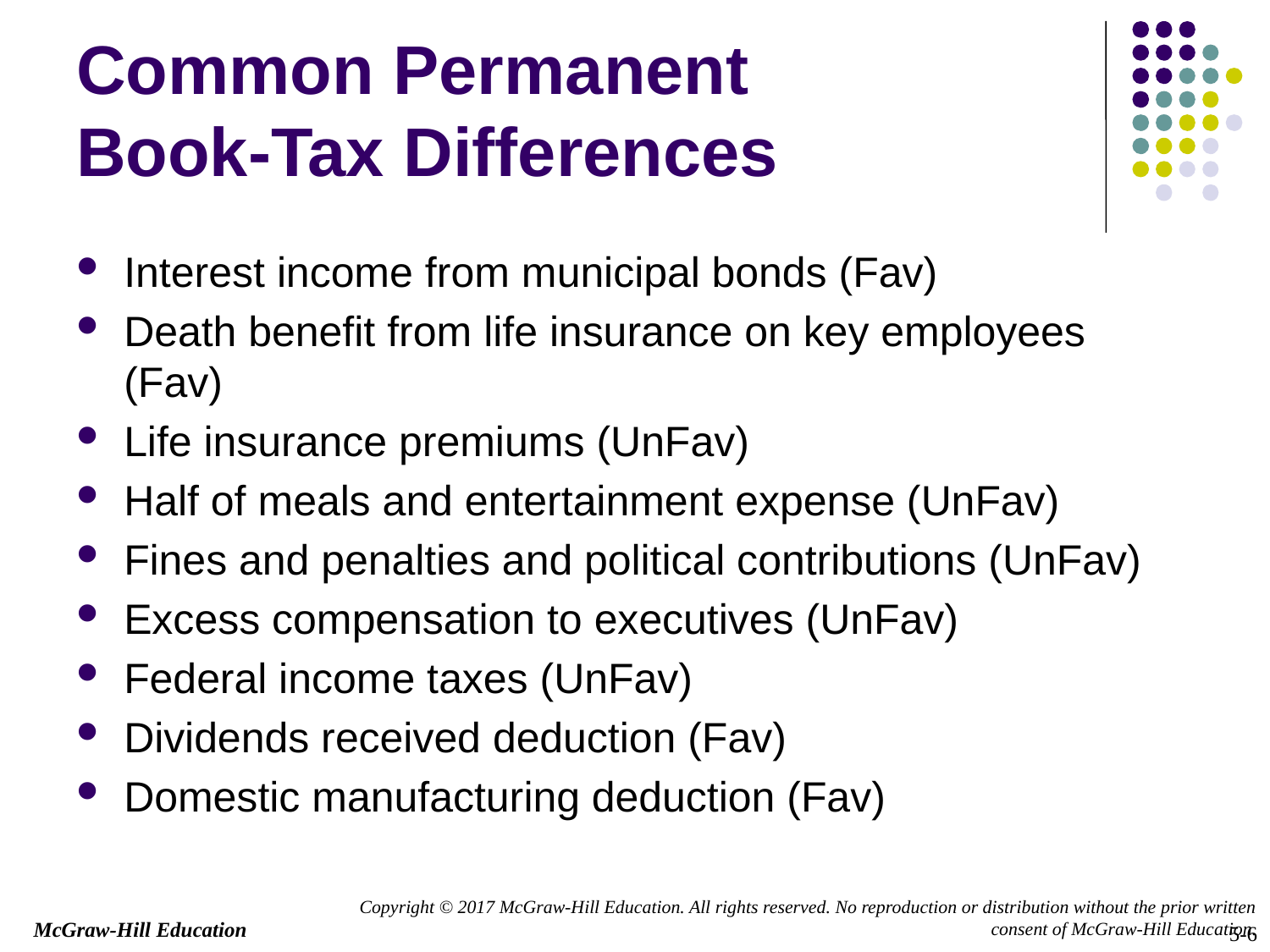

# Common Permanent Book-Tax Differences
Interest income from municipal bonds (Fav)
Death benefit from life insurance on key employees (Fav)
Life insurance premiums (UnFav)
Half of meals and entertainment expense (UnFav)
Fines and penalties and political contributions (UnFav)
Excess compensation to executives (UnFav)
Federal income taxes (UnFav)
Dividends received deduction (Fav)
Domestic manufacturing deduction (Fav)

5-6